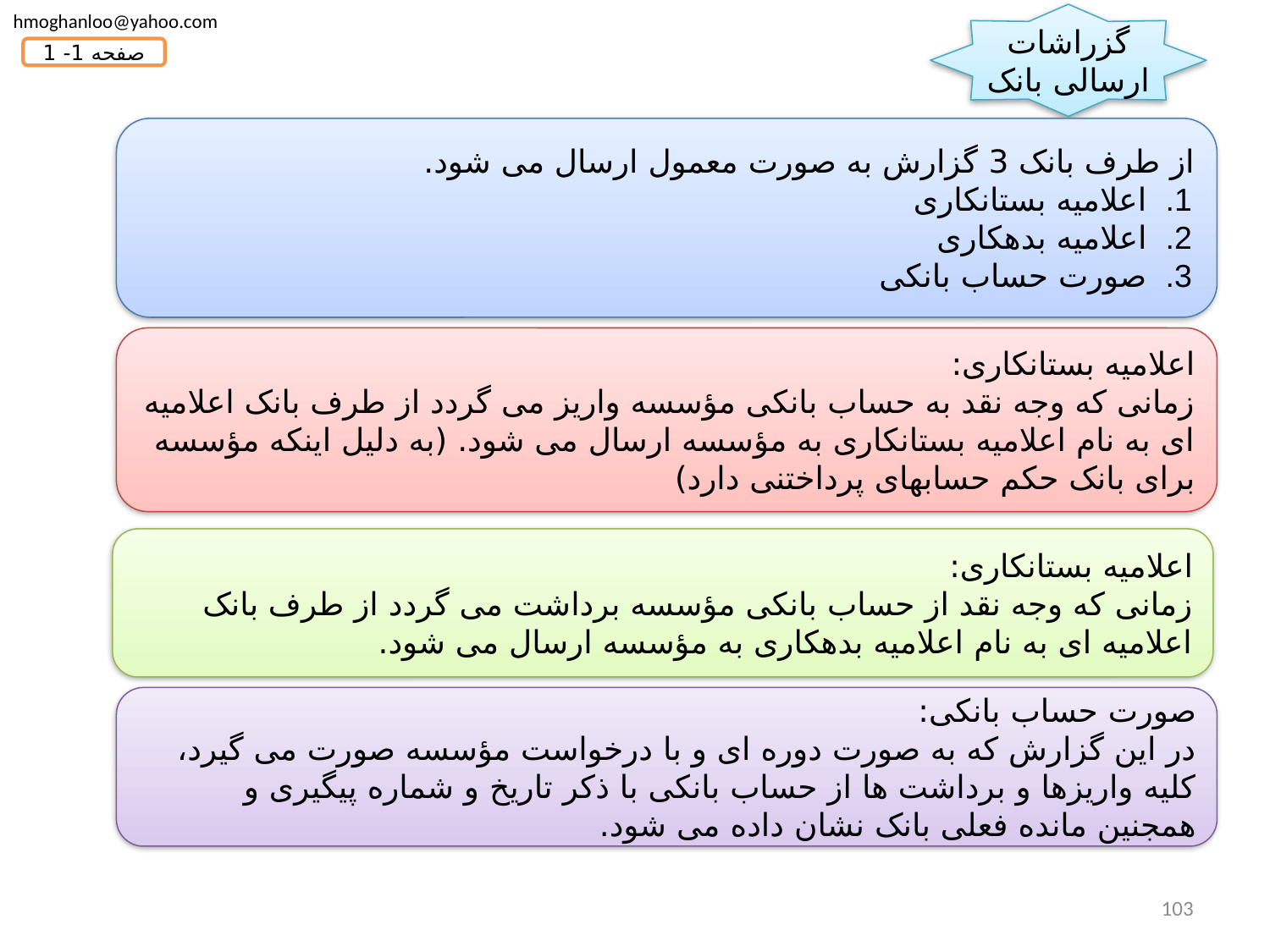

hmoghanloo@yahoo.com
گزراشات ارسالی بانک
صفحه 1- 1
از طرف بانک 3 گزارش به صورت معمول ارسال می شود.
اعلامیه بستانکاری
اعلامیه بدهکاری
صورت حساب بانکی
اعلامیه بستانکاری:
زمانی که وجه نقد به حساب بانکی مؤسسه واریز می گردد از طرف بانک اعلامیه ای به نام اعلامیه بستانکاری به مؤسسه ارسال می شود. (به دلیل اینکه مؤسسه برای بانک حکم حسابهای پرداختنی دارد)
اعلامیه بستانکاری:
زمانی که وجه نقد از حساب بانکی مؤسسه برداشت می گردد از طرف بانک اعلامیه ای به نام اعلامیه بدهکاری به مؤسسه ارسال می شود.
صورت حساب بانکی:
در این گزارش که به صورت دوره ای و با درخواست مؤسسه صورت می گیرد، کلیه واریزها و برداشت ها از حساب بانکی با ذکر تاریخ و شماره پیگیری و همجنین مانده فعلی بانک نشان داده می شود.
103